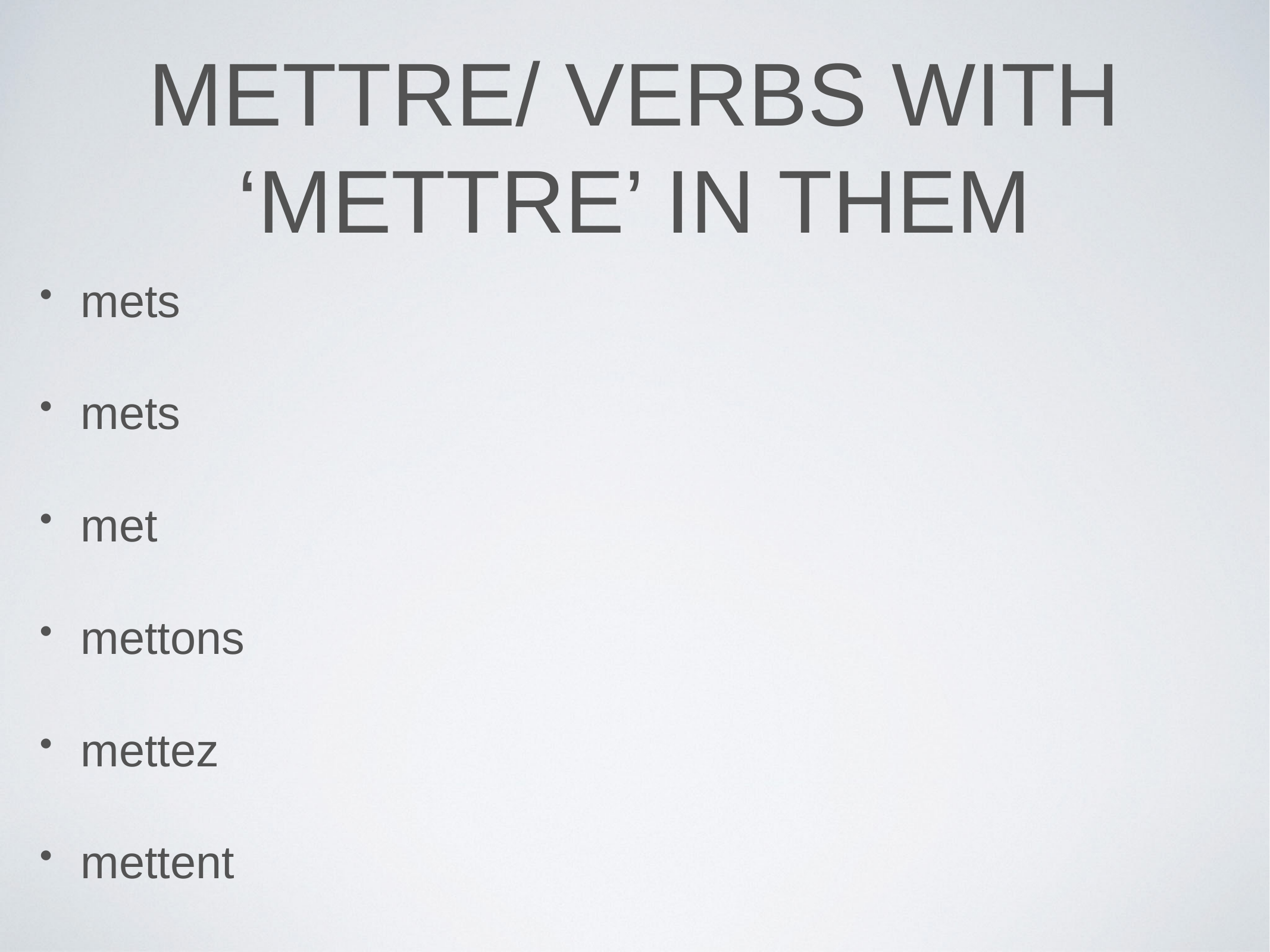

# Mettre/ verbs with ‘mettre’ in them
mets
mets
met
mettons
mettez
mettent